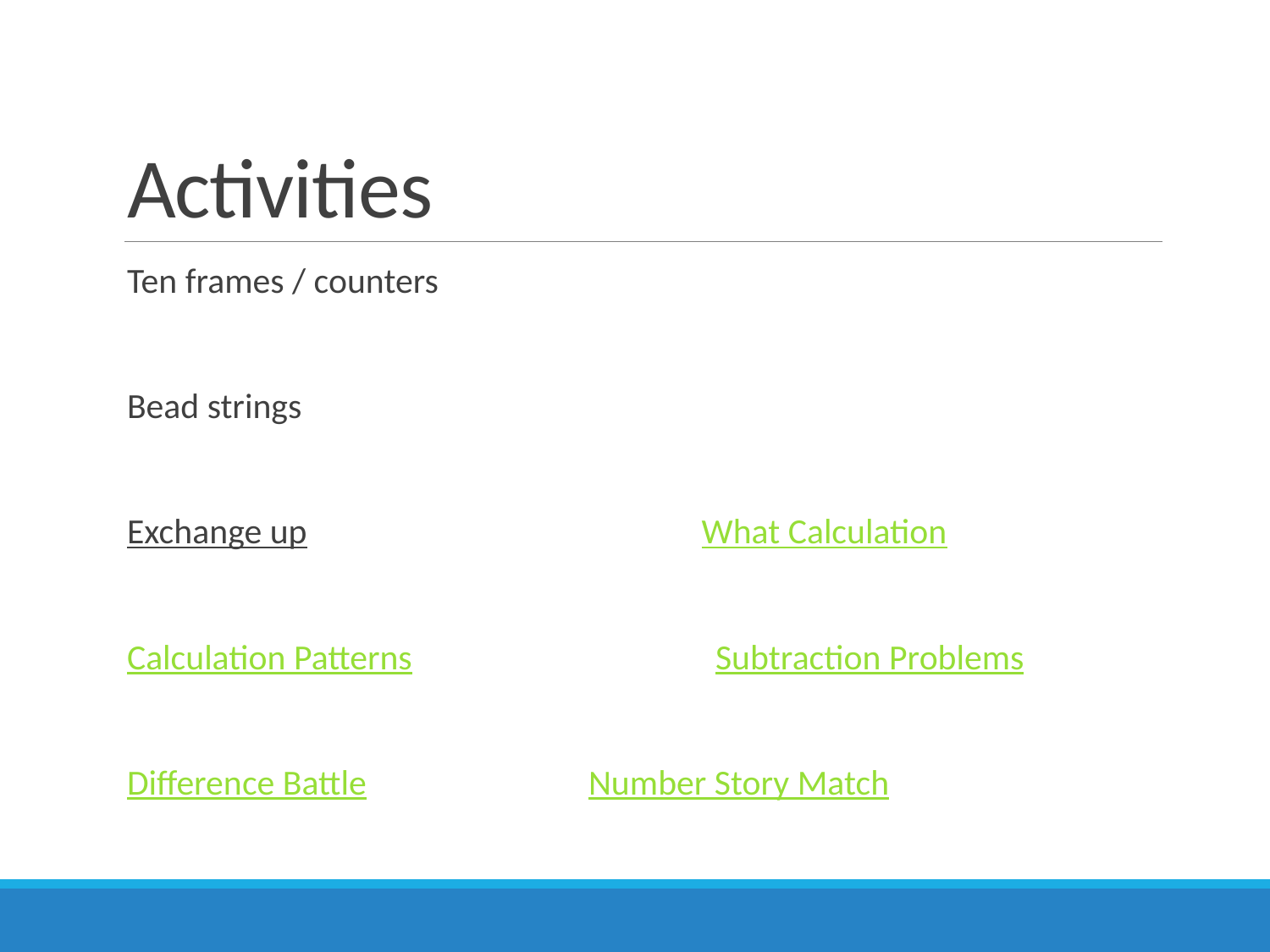

# Activities
Ten frames / counters

Bead strings

Exchange up                                                 What Calculation

Calculation Patterns		          Subtraction Problems

Difference Battle 		          Number Story Match